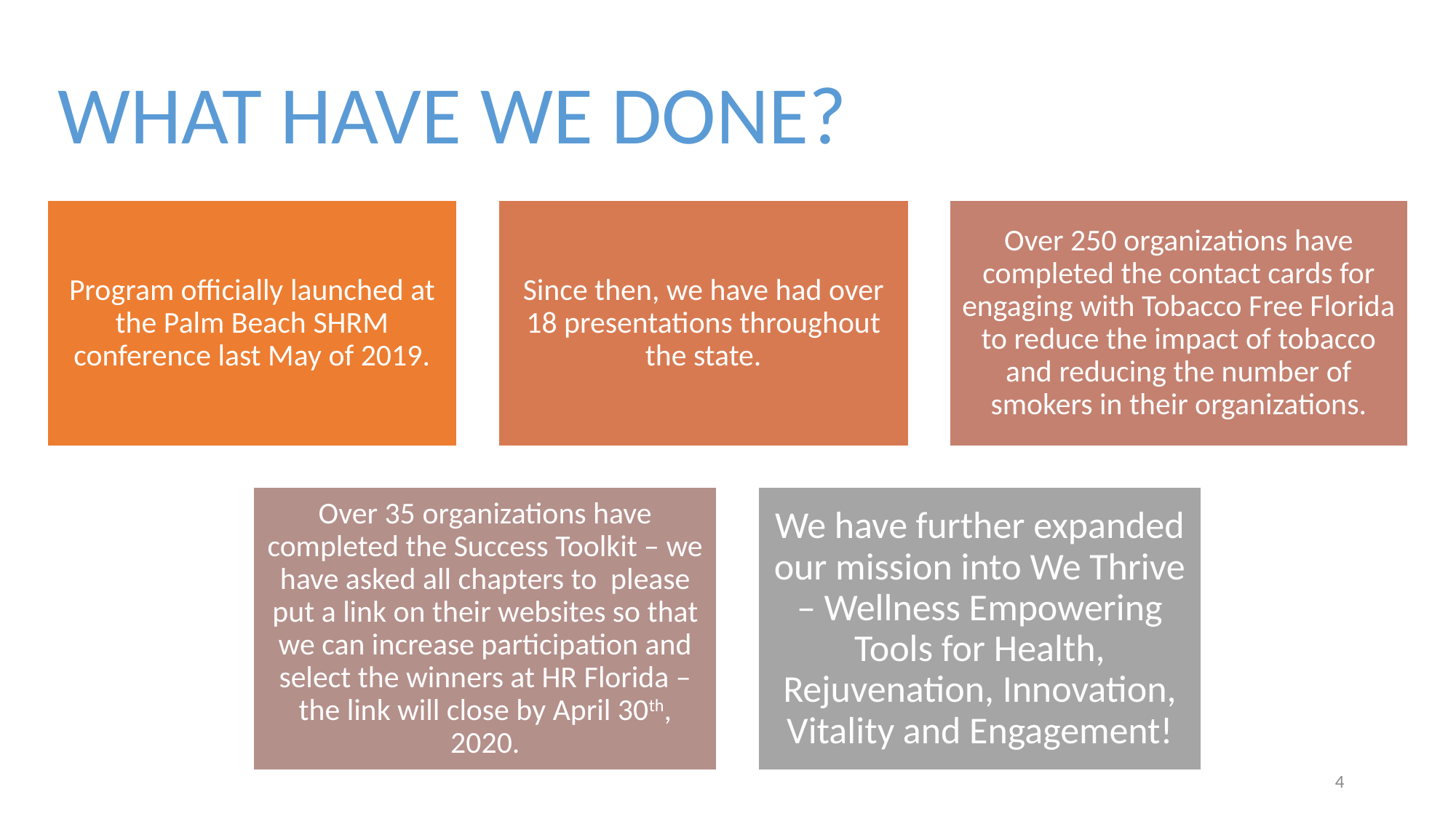

# WHAT HAVE WE DONE?
Program officially launched at the Palm Beach SHRM conference last May of 2019.
Since then, we have had over 18 presentations throughout the state.
Over 250 organizations have completed the contact cards for engaging with Tobacco Free Florida to reduce the impact of tobacco and reducing the number of smokers in their organizations.
Over 35 organizations have completed the Success Toolkit – we have asked all chapters to  please put a link on their websites so that we can increase participation and select the winners at HR Florida – the link will close by April 30th, 2020.
We have further expanded our mission into We Thrive – Wellness Empowering Tools for Health, Rejuvenation, Innovation, Vitality and Engagement!
4